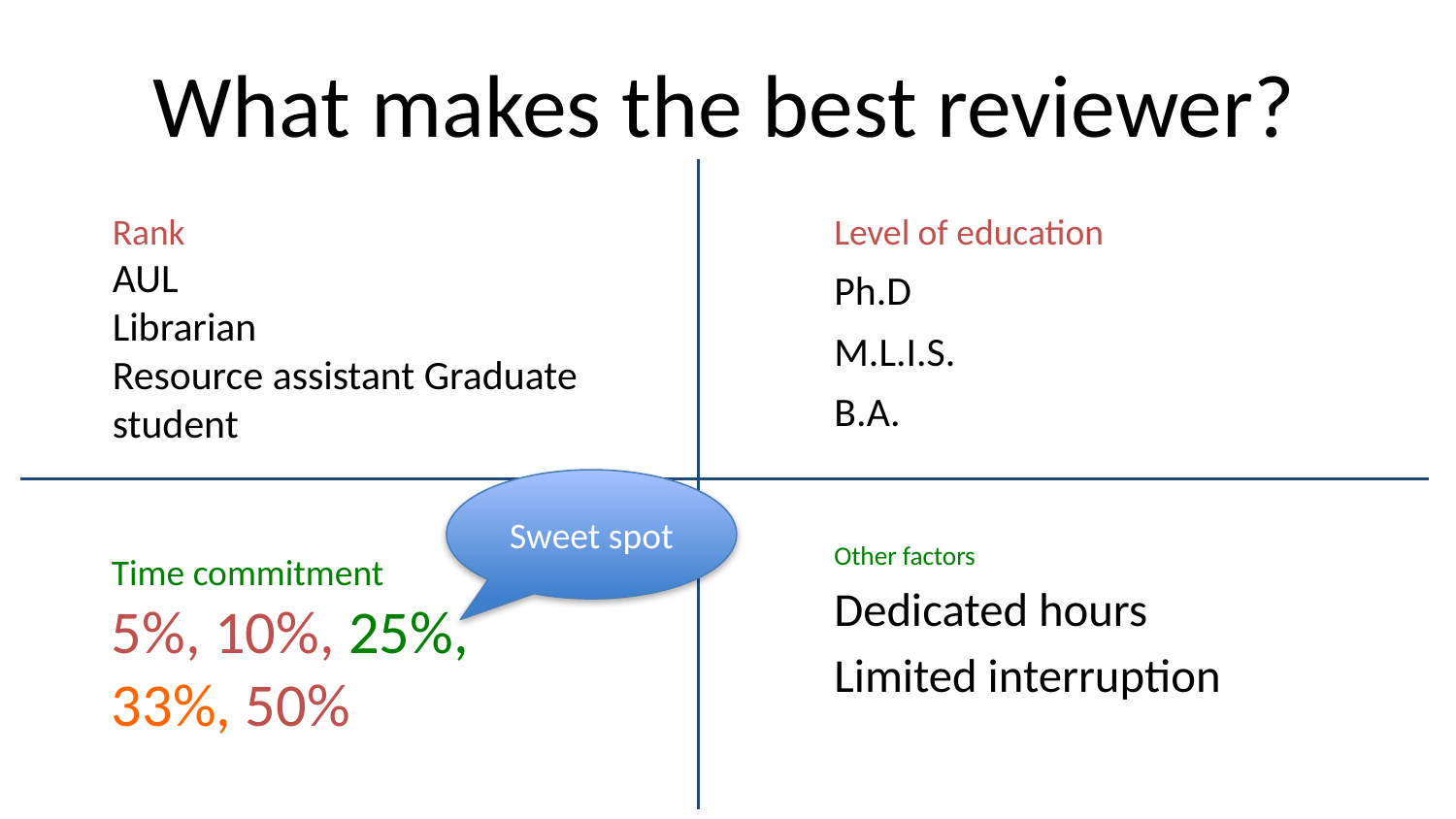

# What makes the best reviewer?
Rank
AUL
Librarian
Resource assistant Graduate student

Level of education
Ph.D
M.L.I.S.
B.A.

Sweet spot
Other factors
Dedicated hours
Limited interruption
Time commitment
5%, 10%, 25%, 33%, 50%